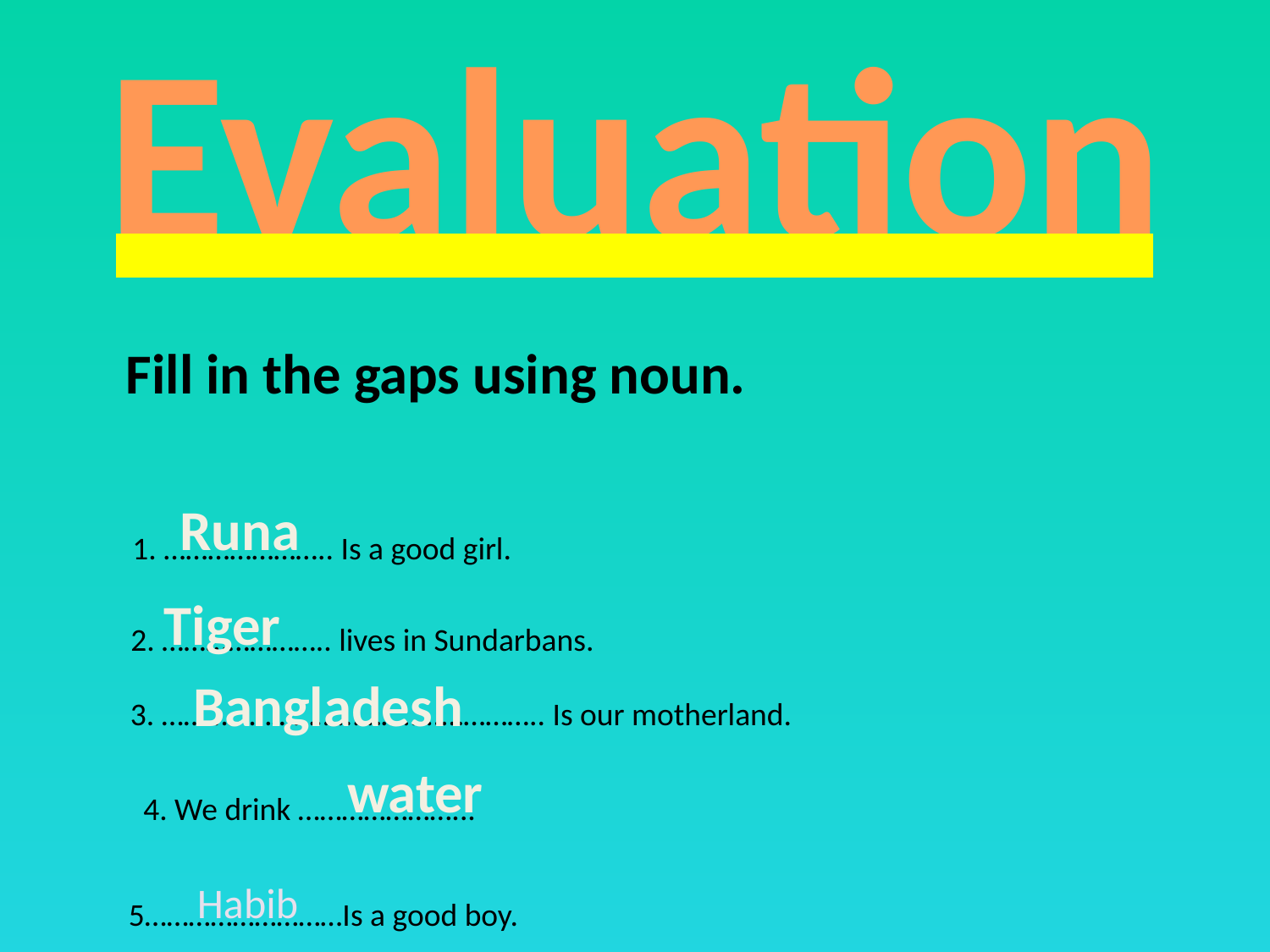

Evaluation
Fill in the gaps using noun.

Runa
1. ………………….. Is a good girl.
Tiger
2. ………………….. lives in Sundarbans.
Bangladesh
3. ………………………………..………….. Is our motherland.
water
4. We drink …………………...
Habib
5………………………Is a good boy.